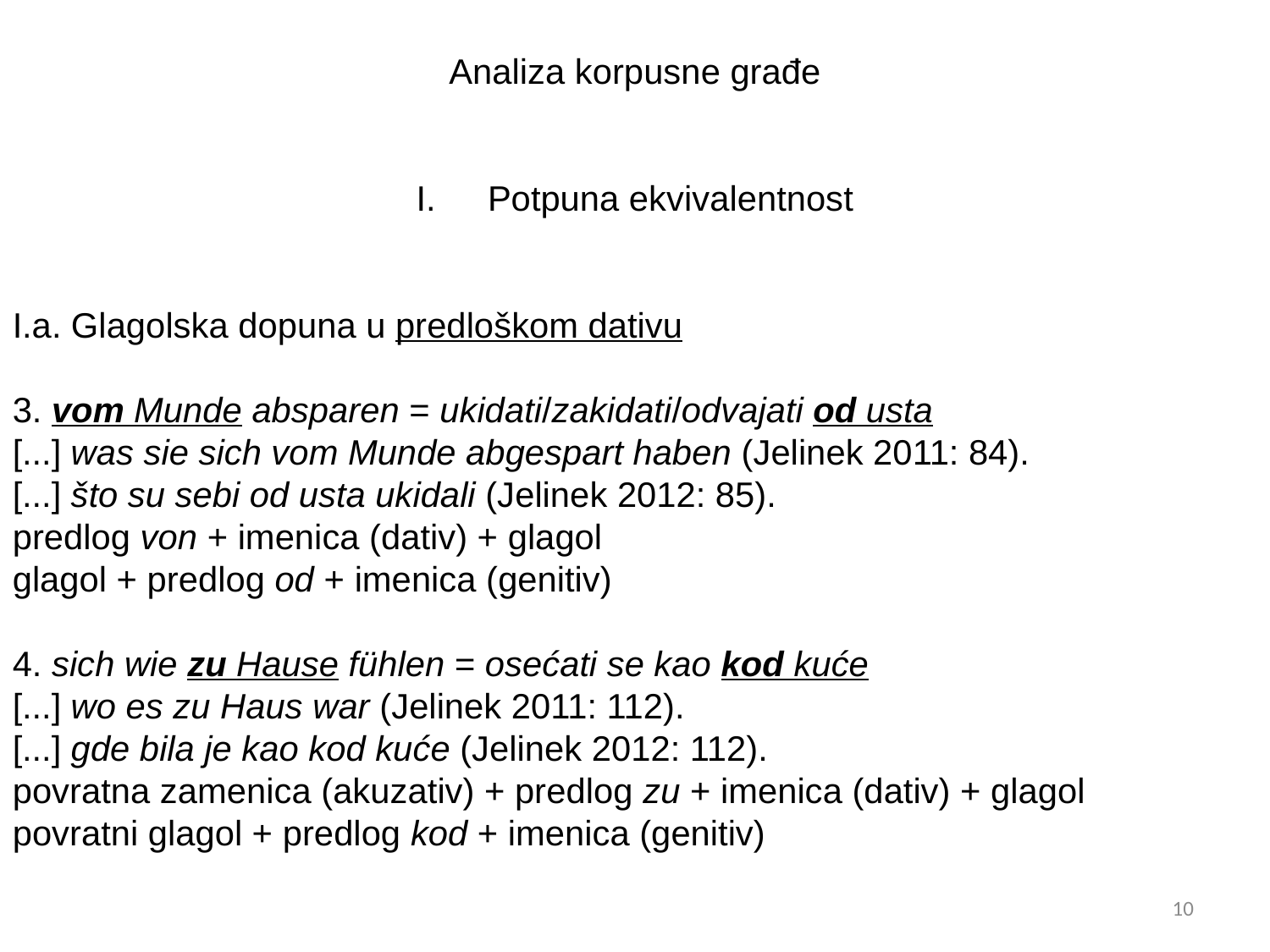

Analiza korpusne građe

Potpuna ekvivalentnost

I.a. Glagolska dopuna u predloškom dativu

3. vom Munde absparen = ukidati/zakidati/odvajati od usta
[...] was sie sich vom Munde abgespart haben (Jelinek 2011: 84).
[...] što su sebi od usta ukidali (Jelinek 2012: 85).
predlog von + imenica (dativ) + glagol
glagol + predlog od + imenica (genitiv)

4. sich wie zu Hause fühlen = osećati se kao kod kuće
[...] wo es zu Haus war (Jelinek 2011: 112).
[...] gde bila je kao kod kuće (Jelinek 2012: 112).
povratna zamenica (akuzativ) + predlog zu + imenica (dativ) + glagol
povratni glagol + predlog kod + imenica (genitiv)

10